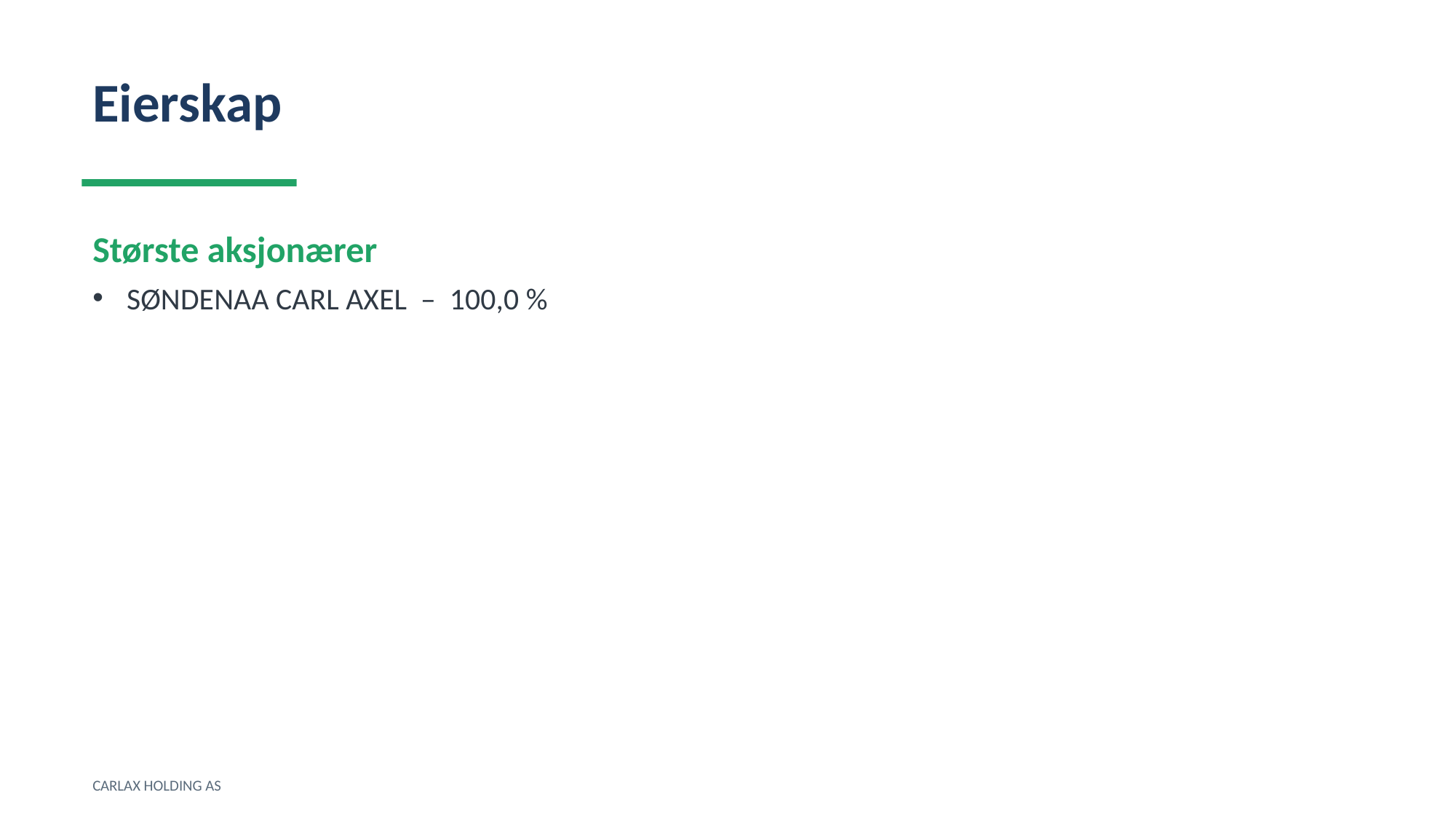

Eierskap

Største aksjonærer
SØNDENAA CARL AXEL  –  100,0 %
CARLAX HOLDING AS